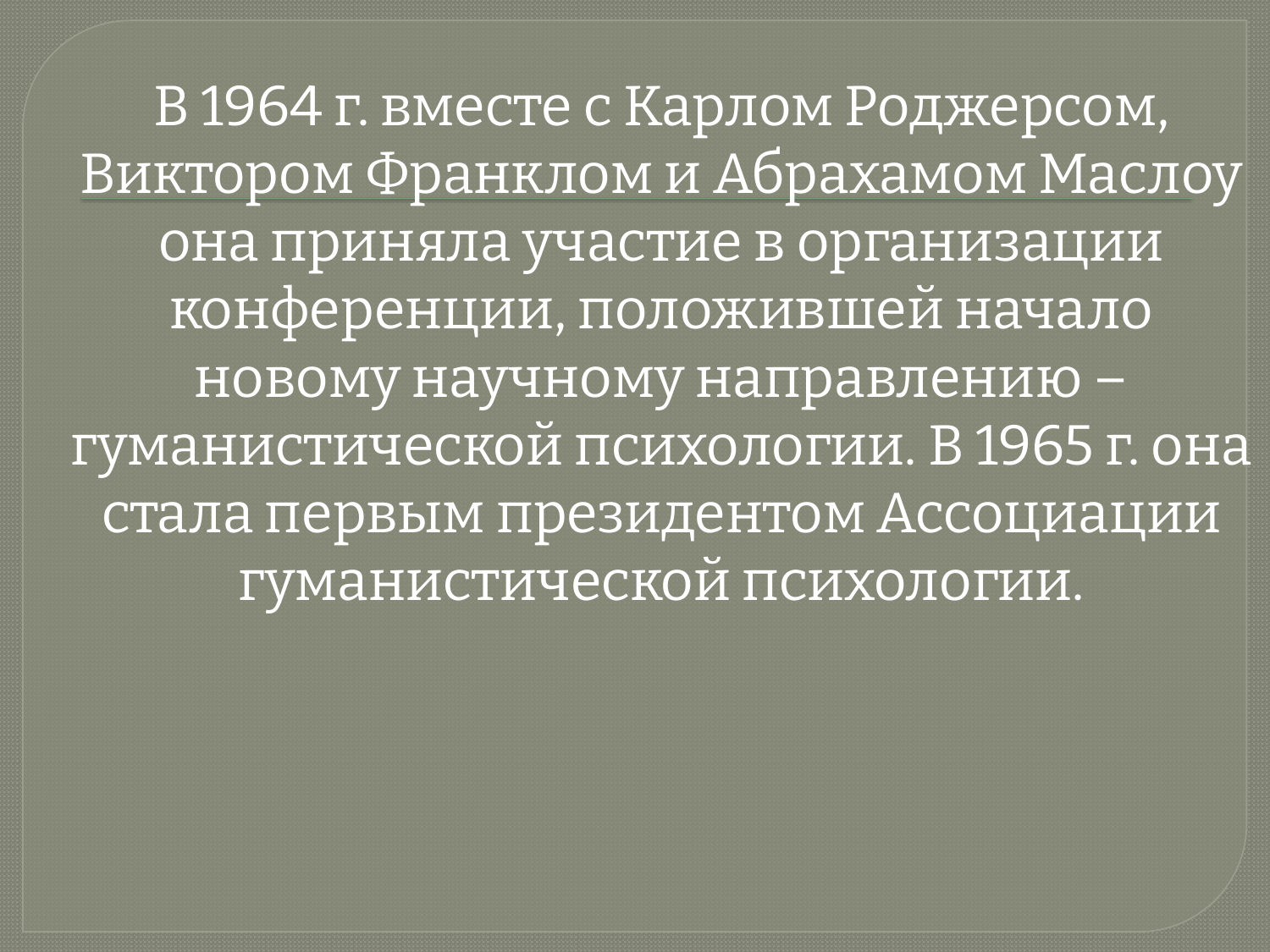

В 1964 г. вместе с Карлом Роджерсом, Виктором Франклом и Абрахамом Маслоу она приняла участие в организации конференции, положившей начало новому научному направлению – гуманистической психологии. В 1965 г. она стала первым президентом Ассоциации гуманистической психологии.